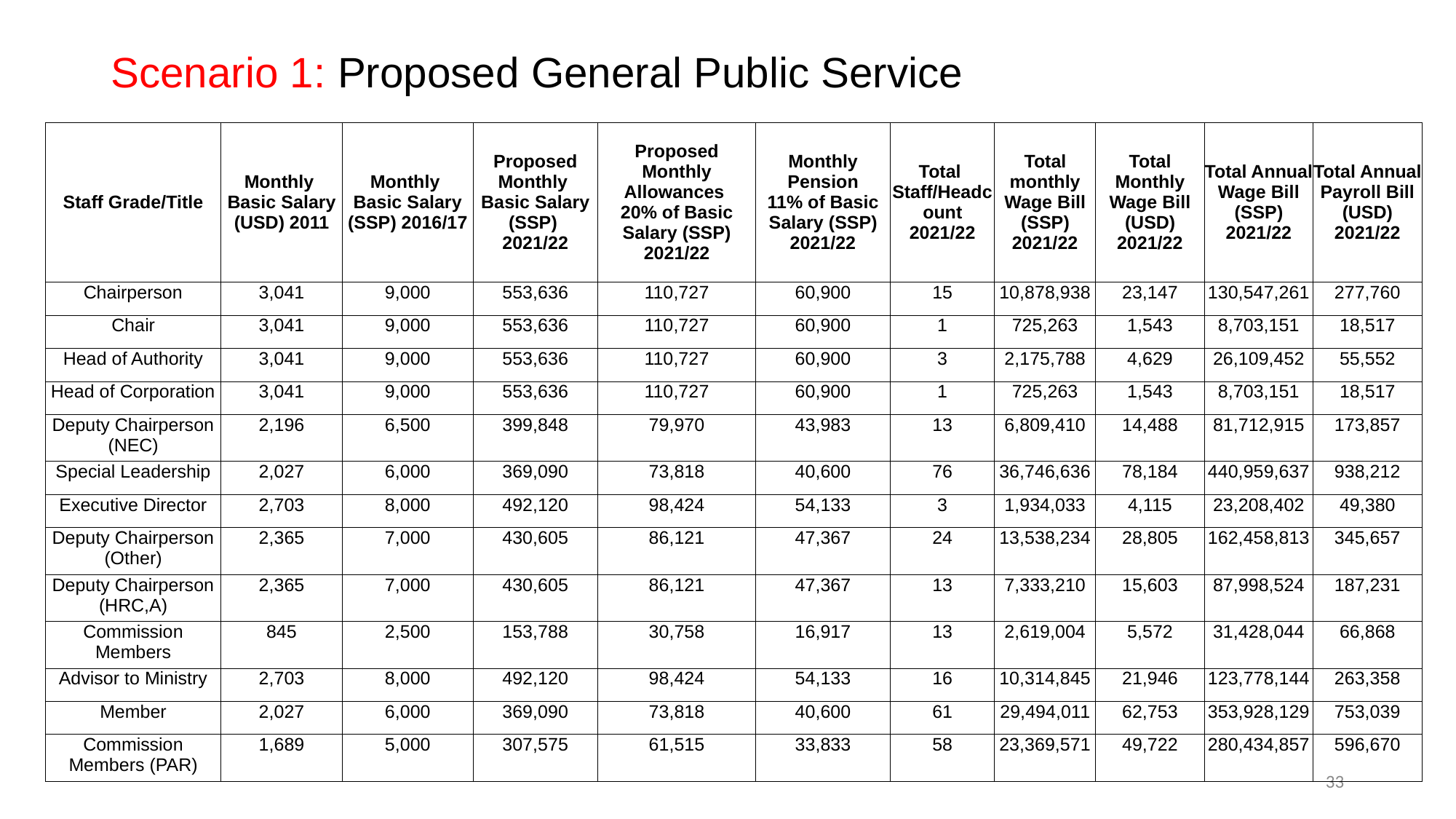

# Scenario 1: Proposed General Public Service
| Staff Grade/Title | Monthly Basic Salary (USD) 2011 | Monthly Basic Salary (SSP) 2016/17 | Proposed Monthly Basic Salary (SSP) 2021/22 | Proposed Monthly Allowances 20% of Basic Salary (SSP) 2021/22 | Monthly Pension 11% of Basic Salary (SSP) 2021/22 | Total Staff/Headcount 2021/22 | Total monthly Wage Bill (SSP) 2021/22 | Total Monthly Wage Bill (USD) 2021/22 | Total Annual Wage Bill (SSP) 2021/22 | Total Annual Payroll Bill (USD) 2021/22 |
| --- | --- | --- | --- | --- | --- | --- | --- | --- | --- | --- |
| Chairperson | 3,041 | 9,000 | 553,636 | 110,727 | 60,900 | 15 | 10,878,938 | 23,147 | 130,547,261 | 277,760 |
| Chair | 3,041 | 9,000 | 553,636 | 110,727 | 60,900 | 1 | 725,263 | 1,543 | 8,703,151 | 18,517 |
| Head of Authority | 3,041 | 9,000 | 553,636 | 110,727 | 60,900 | 3 | 2,175,788 | 4,629 | 26,109,452 | 55,552 |
| Head of Corporation | 3,041 | 9,000 | 553,636 | 110,727 | 60,900 | 1 | 725,263 | 1,543 | 8,703,151 | 18,517 |
| Deputy Chairperson (NEC) | 2,196 | 6,500 | 399,848 | 79,970 | 43,983 | 13 | 6,809,410 | 14,488 | 81,712,915 | 173,857 |
| Special Leadership | 2,027 | 6,000 | 369,090 | 73,818 | 40,600 | 76 | 36,746,636 | 78,184 | 440,959,637 | 938,212 |
| Executive Director | 2,703 | 8,000 | 492,120 | 98,424 | 54,133 | 3 | 1,934,033 | 4,115 | 23,208,402 | 49,380 |
| Deputy Chairperson (Other) | 2,365 | 7,000 | 430,605 | 86,121 | 47,367 | 24 | 13,538,234 | 28,805 | 162,458,813 | 345,657 |
| Deputy Chairperson (HRC,A) | 2,365 | 7,000 | 430,605 | 86,121 | 47,367 | 13 | 7,333,210 | 15,603 | 87,998,524 | 187,231 |
| Commission Members | 845 | 2,500 | 153,788 | 30,758 | 16,917 | 13 | 2,619,004 | 5,572 | 31,428,044 | 66,868 |
| Advisor to Ministry | 2,703 | 8,000 | 492,120 | 98,424 | 54,133 | 16 | 10,314,845 | 21,946 | 123,778,144 | 263,358 |
| Member | 2,027 | 6,000 | 369,090 | 73,818 | 40,600 | 61 | 29,494,011 | 62,753 | 353,928,129 | 753,039 |
| Commission Members (PAR) | 1,689 | 5,000 | 307,575 | 61,515 | 33,833 | 58 | 23,369,571 | 49,722 | 280,434,857 | 596,670 |
33